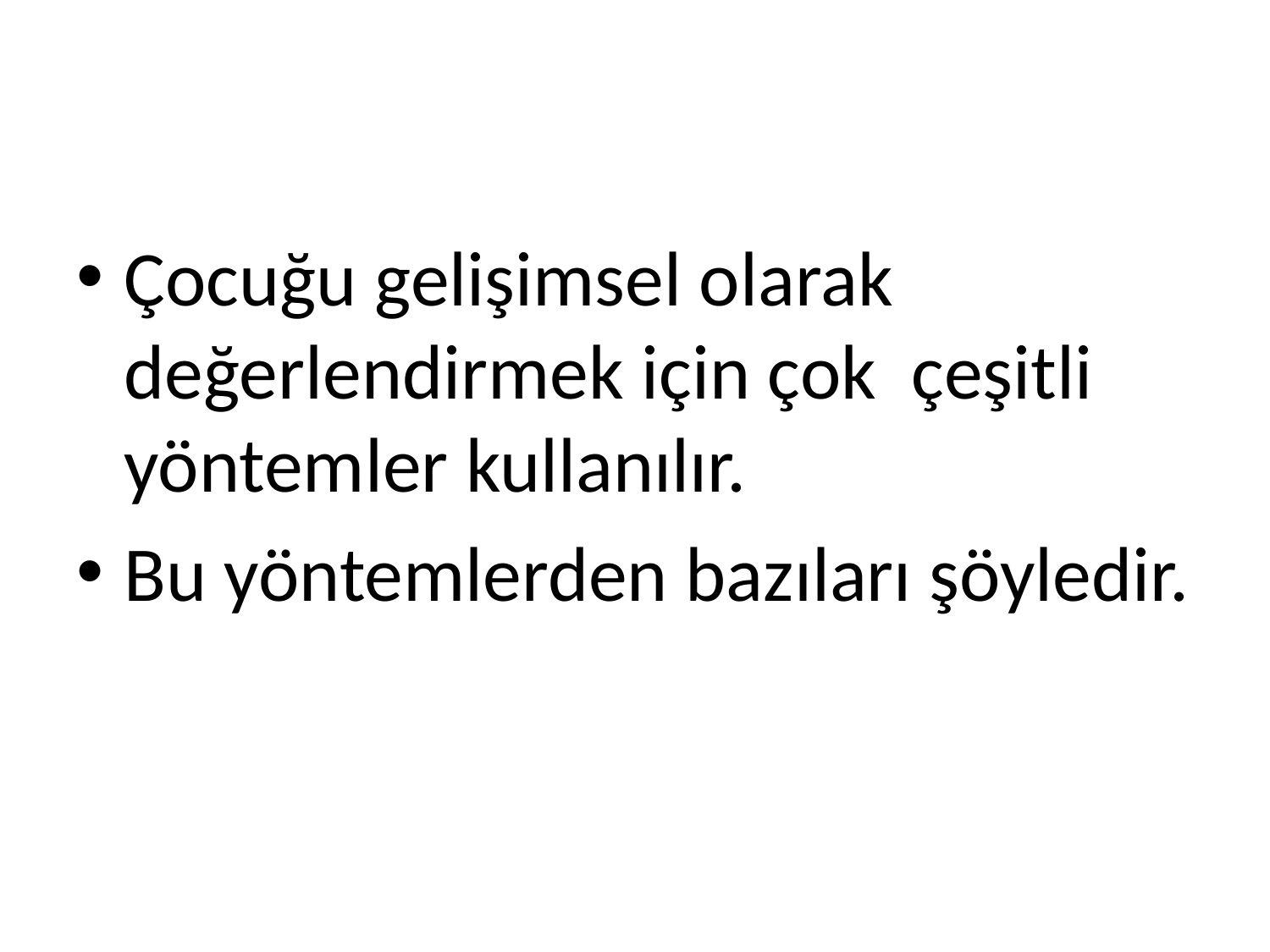

#
Çocuğu gelişimsel olarak değerlendirmek için çok  çeşitli yöntemler kullanılır.
Bu yöntemlerden bazıları şöyledir.